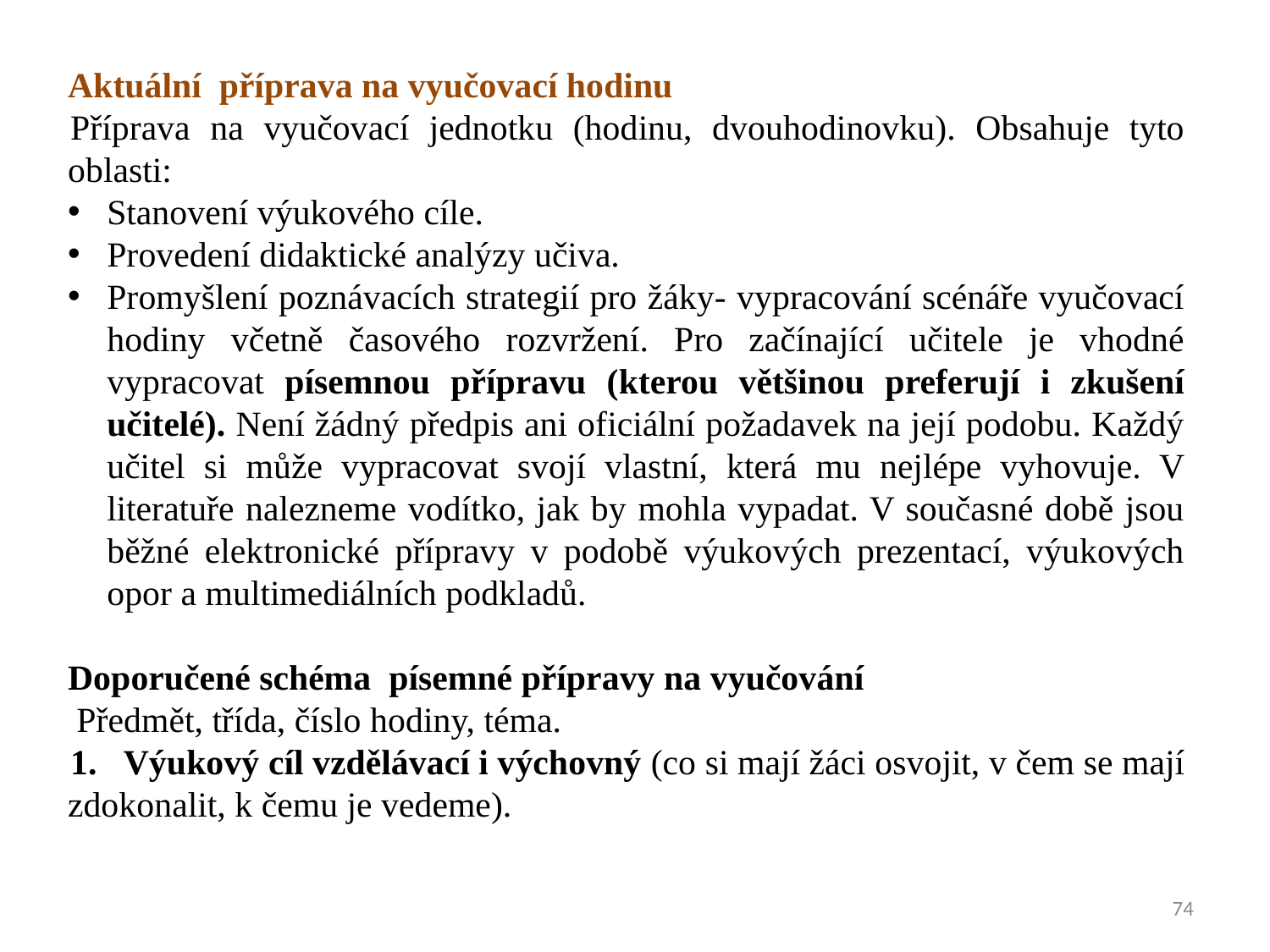

Aktuální  příprava na vyučovací hodinu
Příprava na vyučovací jednotku (hodinu, dvouhodinovku). Obsahuje tyto oblasti:
Stanovení výukového cíle.
Provedení didaktické analýzy učiva.
Promyšlení poznávacích strategií pro žáky- vypracování scénáře vyučovací hodiny včetně časového rozvržení. Pro začínající učitele je vhodné vypracovat písemnou přípravu (kterou většinou preferují i zkušení učitelé). Není žádný předpis ani oficiální požadavek na její podobu. Každý učitel si může vypracovat svojí vlastní, která mu nejlépe vyhovuje. V literatuře nalezneme vodítko, jak by mohla vypadat. V současné době jsou běžné elektronické přípravy v podobě výukových prezentací, výukových opor a multimediálních podkladů.

Doporučené schéma  písemné přípravy na vyučování
 Předmět, třída, číslo hodiny, téma.
1.   Výukový cíl vzdělávací i výchovný (co si mají žáci osvojit, v čem se mají zdokonalit, k čemu je vedeme).

74